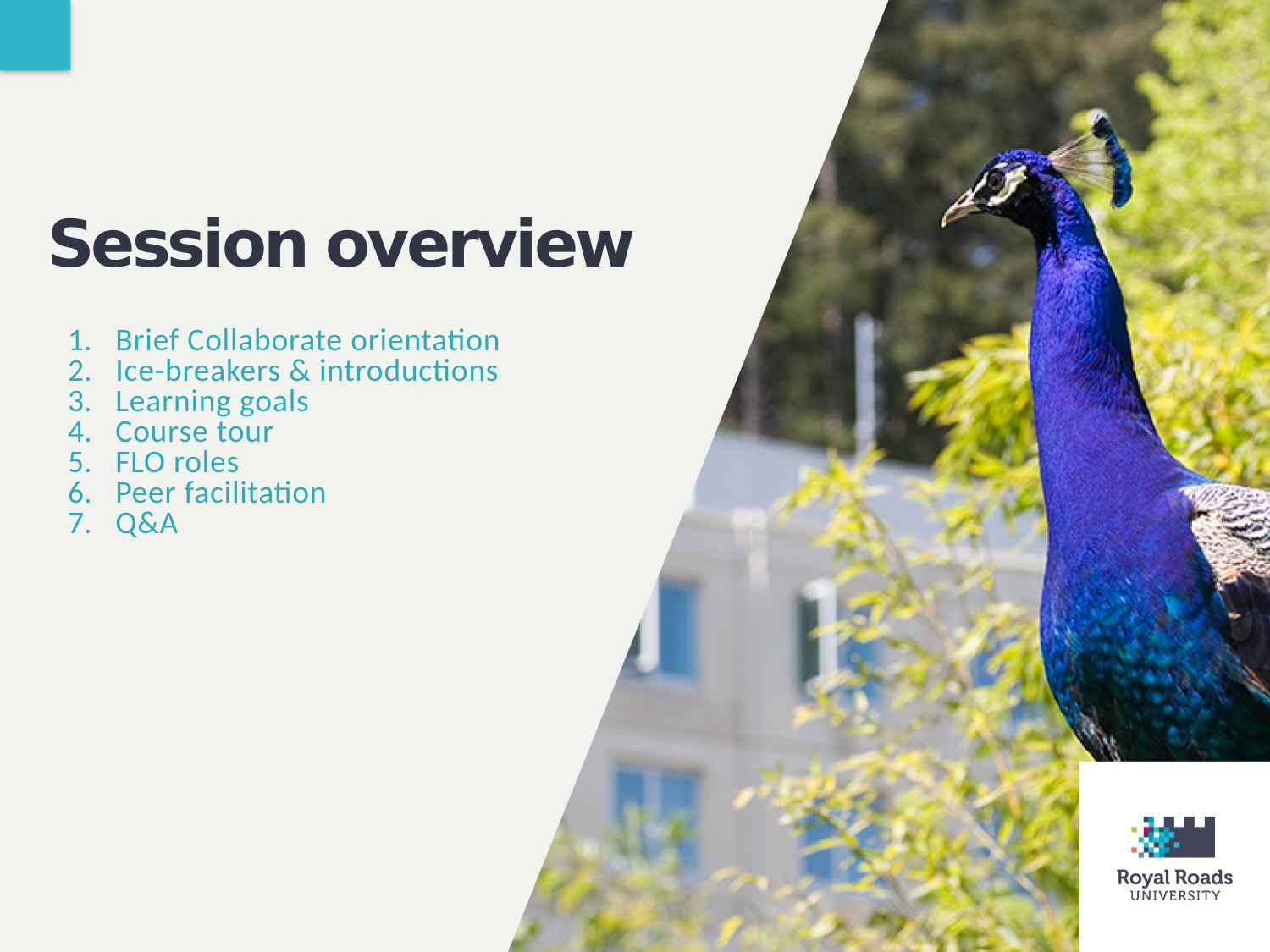

Session overview
Brief Collaborate orientation
Ice-breakers & introductions
Learning goals
Course tour
FLO roles
Peer facilitation
Q&A